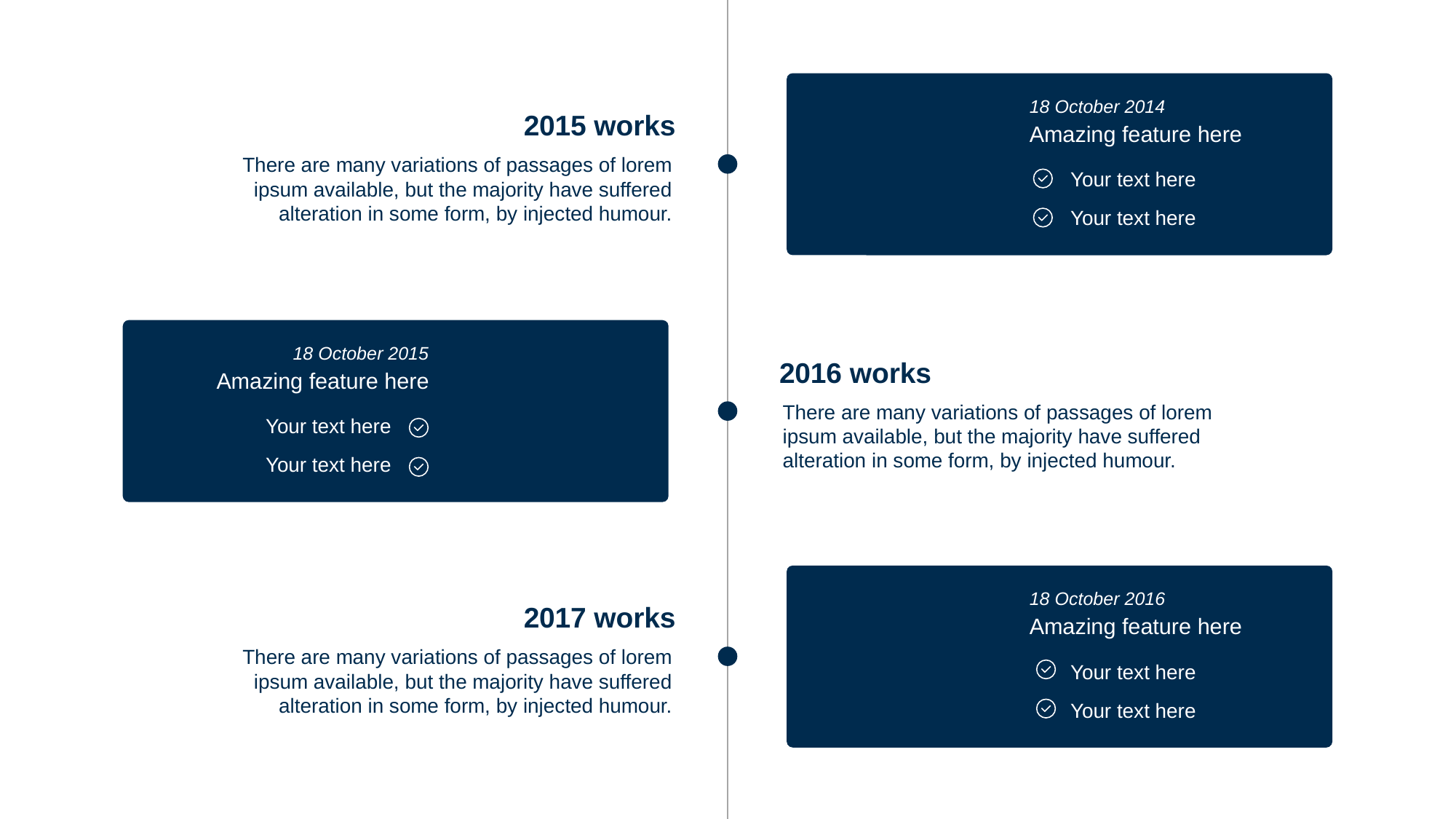

18 October 2014
2015 works
Amazing feature here
There are many variations of passages of lorem ipsum available, but the majority have suffered alteration in some form, by injected humour.

Your text here

Your text here

18 October 2015
2016 works
Amazing feature here
There are many variations of passages of lorem ipsum available, but the majority have suffered alteration in some form, by injected humour.

Your text here

Your text here

18 October 2016
2017 works
Amazing feature here
There are many variations of passages of lorem ipsum available, but the majority have suffered alteration in some form, by injected humour.

Your text here

Your text here